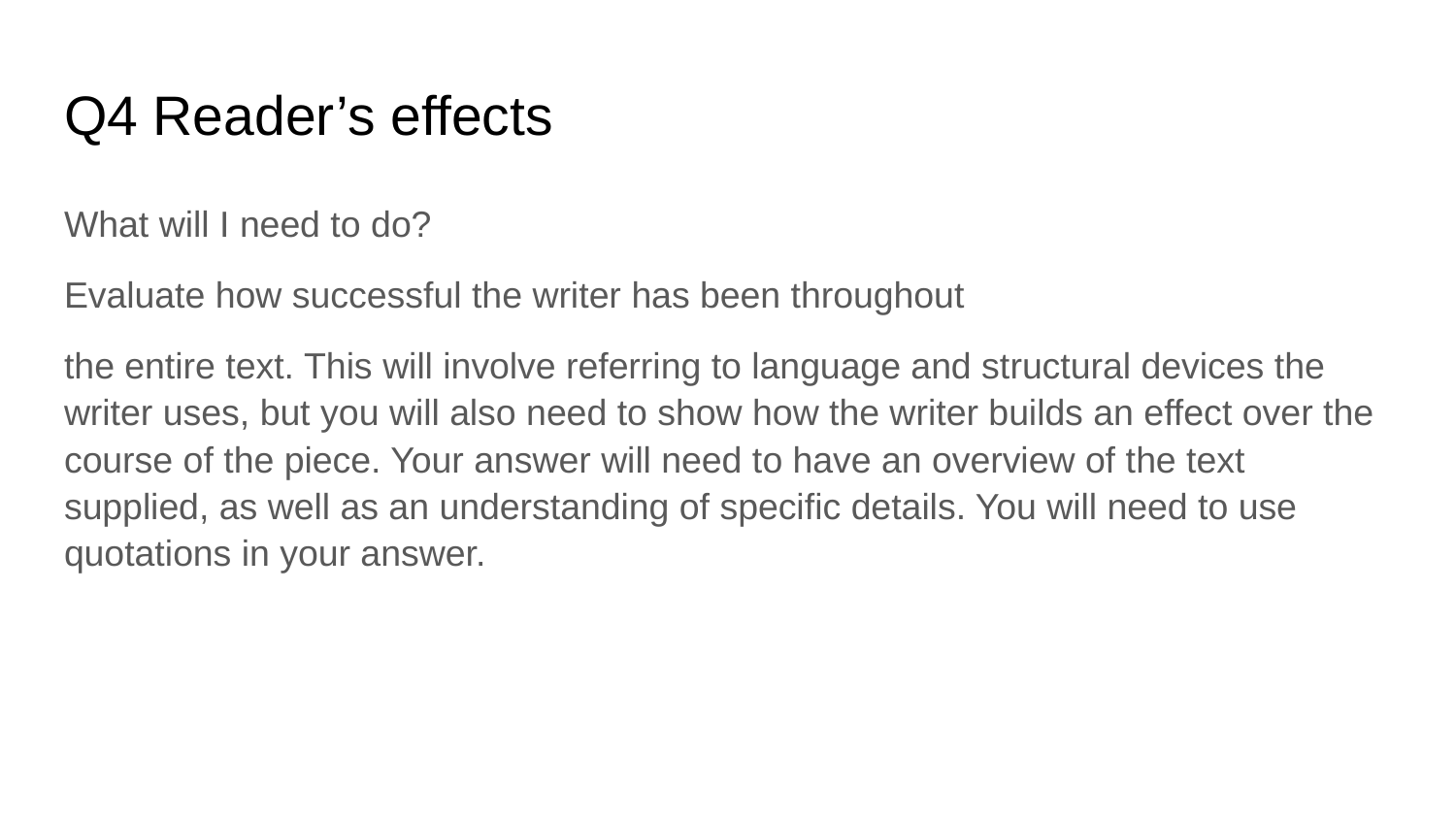

# Q4 Reader’s effects
What will I need to do?
Evaluate how successful the writer has been throughout
the entire text. This will involve referring to language and structural devices the writer uses, but you will also need to show how the writer builds an effect over the course of the piece. Your answer will need to have an overview of the text supplied, as well as an understanding of specific details. You will need to use quotations in your answer.